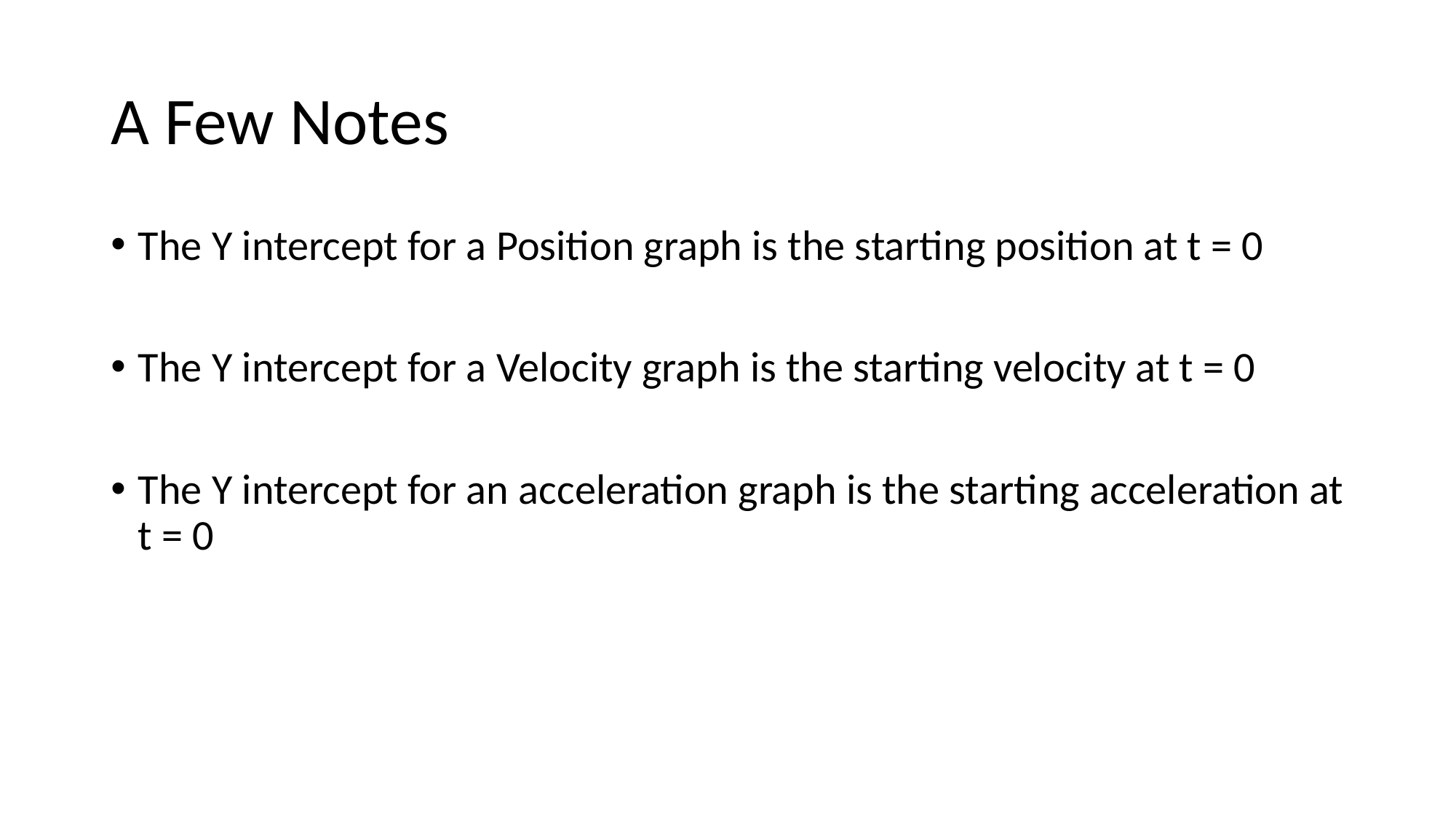

# A Few Notes
The Y intercept for a Position graph is the starting position at t = 0

The Y intercept for a Velocity graph is the starting velocity at t = 0

The Y intercept for an acceleration graph is the starting acceleration at t = 0